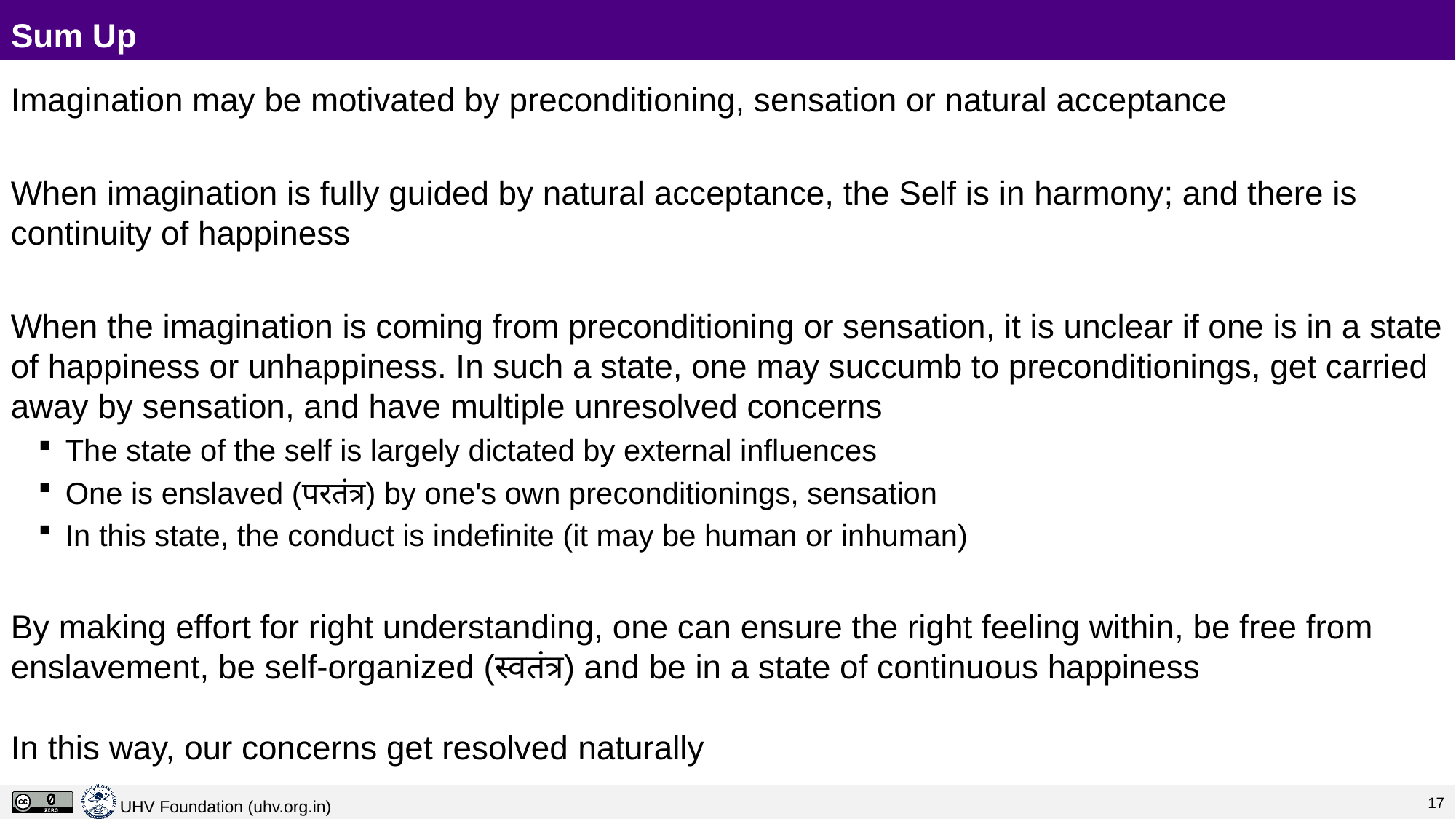

# Sum Up
Imagination may be motivated by preconditioning, sensation or natural acceptance

When imagination is fully guided by natural acceptance, the Self is in harmony; and there is continuity of happiness

When the imagination is coming from preconditioning or sensation, it is unclear if one is in a state of happiness or unhappiness. In such a state, one may succumb to preconditionings, get carried away by sensation, and have multiple unresolved concerns
The state of the self is largely dictated by external influences
One is enslaved (परतंत्र) by one's own preconditionings, sensation
In this state, the conduct is indefinite (it may be human or inhuman)

By making effort for right understanding, one can ensure the right feeling within, be free from enslavement, be self-organized (स्वतंत्र) and be in a state of continuous happiness

In this way, our concerns get resolved naturally